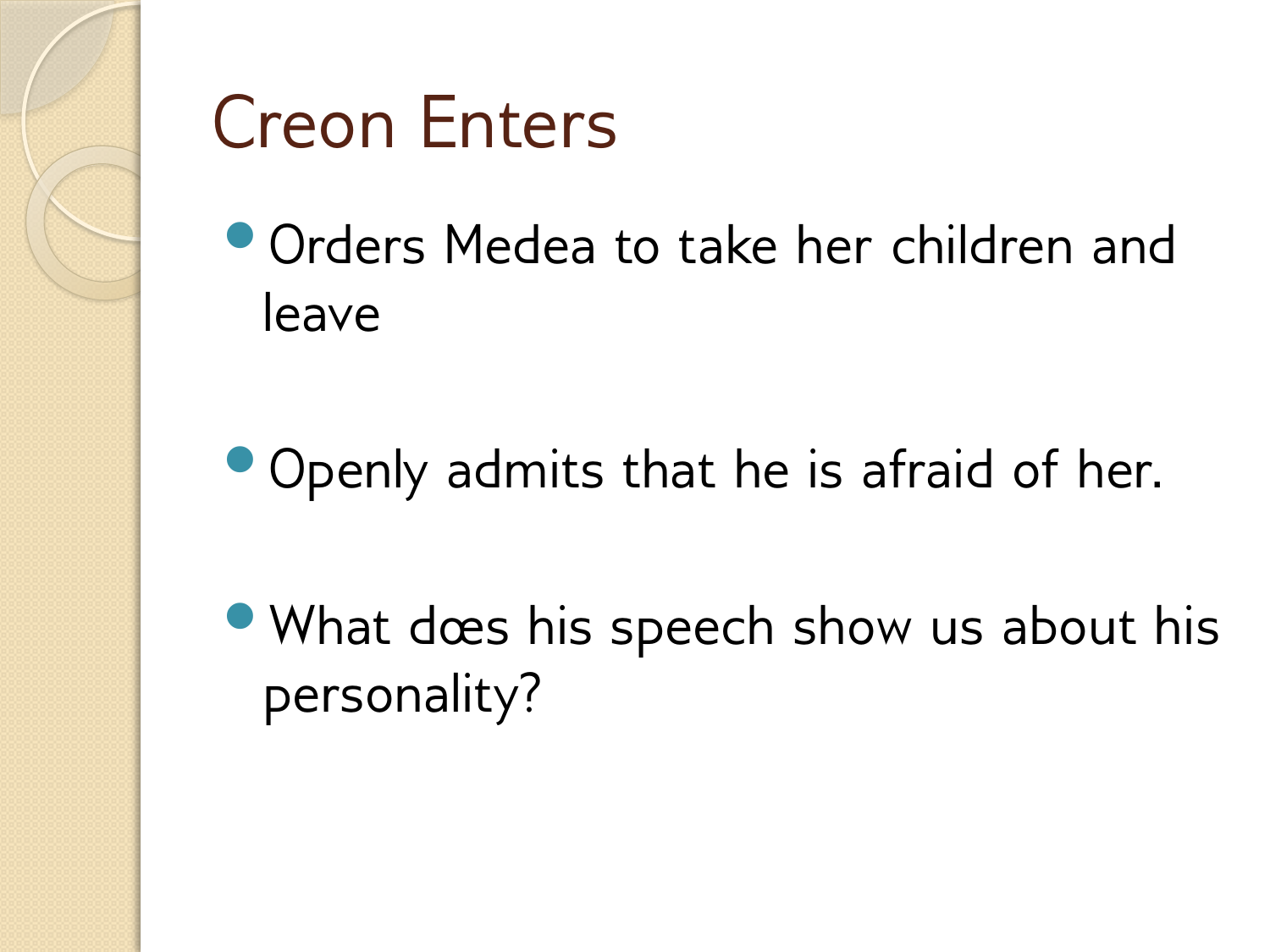

# Creon Enters
Orders Medea to take her children and leave

Openly admits that he is afraid of her.

What does his speech show us about his personality?